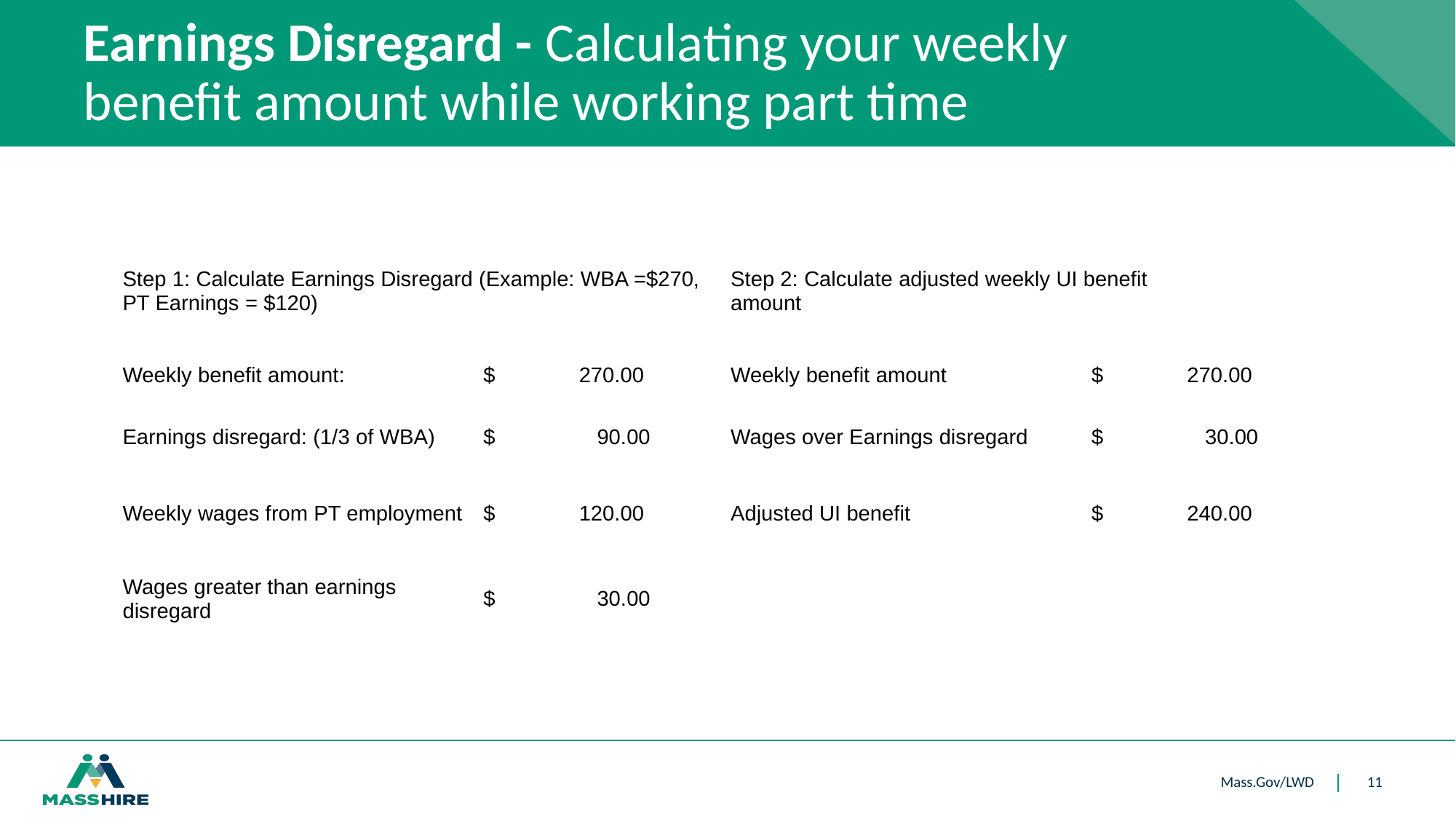

# Earnings Disregard - Calculating your weekly benefit amount while working part time

| Step 1: Calculate Earnings Disregard (Example: WBA =$270, PT Earnings = $120) |  | Step 2: Calculate adjusted weekly UI benefit amount |  |
| --- | --- | --- | --- |
| Weekly benefit amount: | $              270.00 | Weekly benefit amount | $              270.00 |
| Earnings disregard: (1/3 of WBA) | $                 90.00 | Wages over Earnings disregard | $                 30.00 |
| Weekly wages from PT employment | $              120.00 | Adjusted UI benefit | $              240.00 |
| Wages greater than earnings disregard | $                 30.00 |  |  |
11